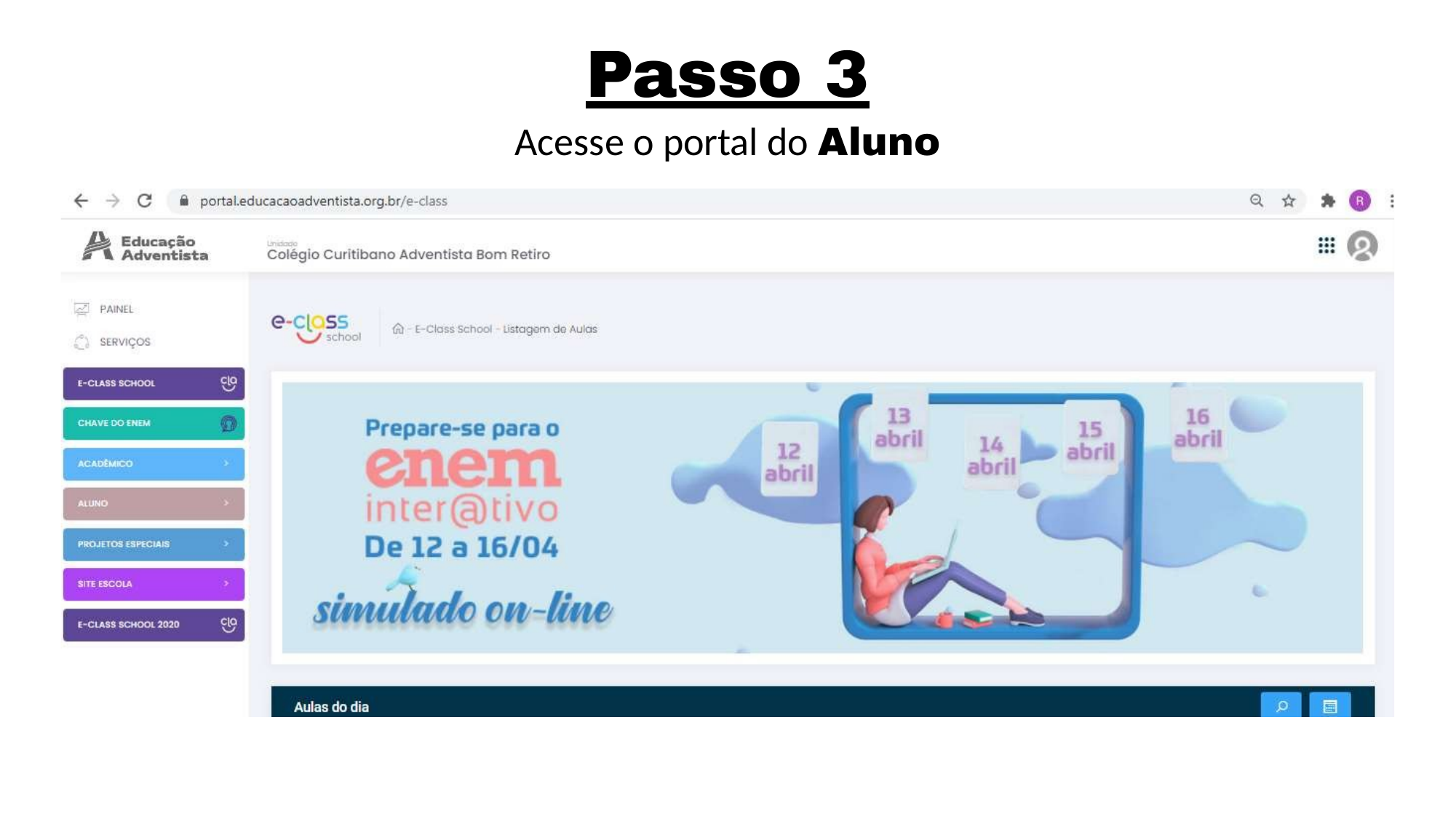

# Passo 3
Acesse o portal do Aluno